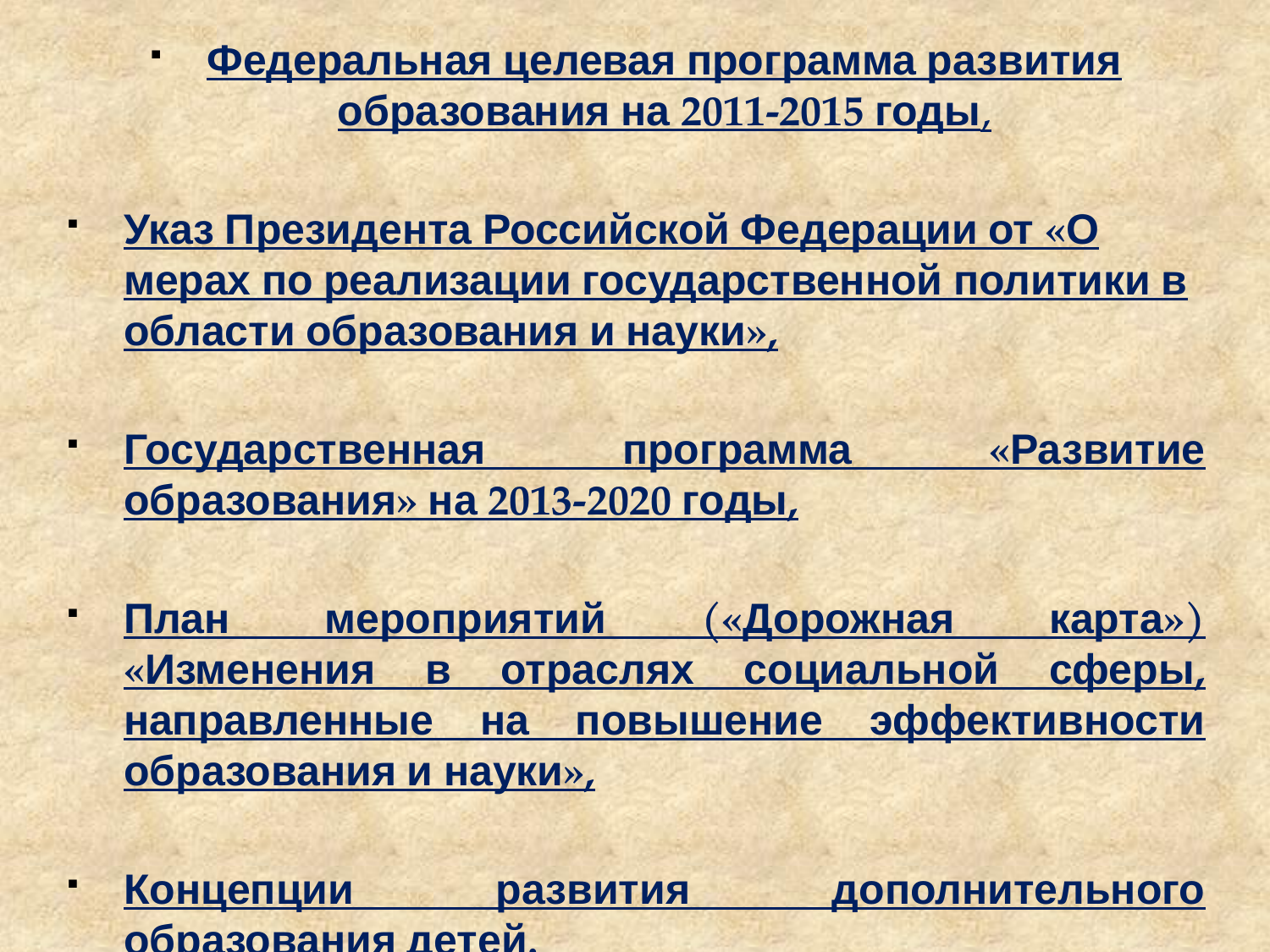

Федеральная целевая программа развития образования на 2011-2015 годы,

Указ Президента Российской Федерации от «О мерах по реализации государственной политики в области образования и науки»,

Государственная программа «Развитие образования» на 2013-2020 годы,

План мероприятий («Дорожная карта») «Изменения в отраслях социальной сферы, направленные на повышение эффективности образования и науки»,

Концепции развития дополнительного образования детей.
#